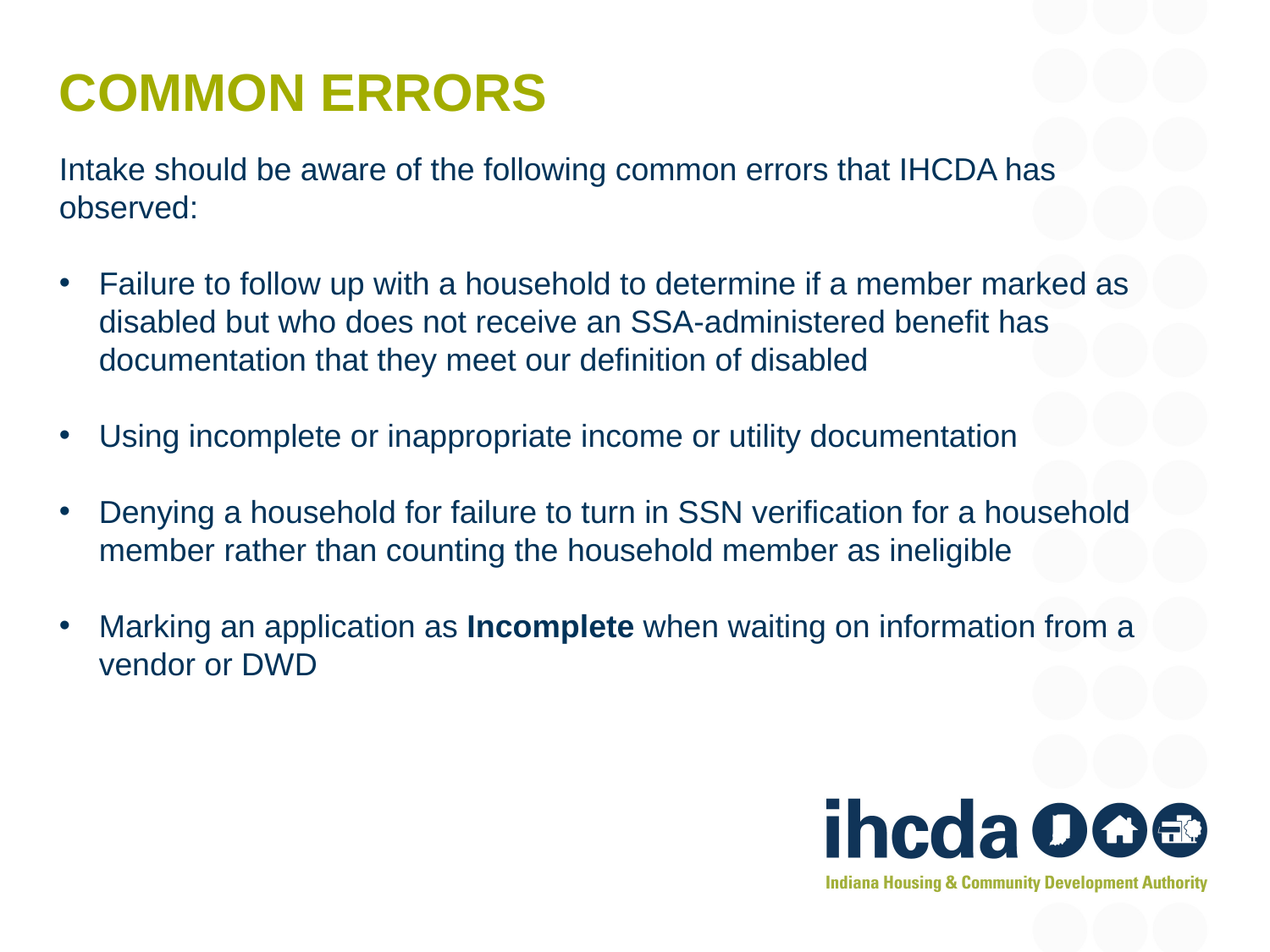

# Common Errors
Intake should be aware of the following common errors that IHCDA has observed:
Failure to follow up with a household to determine if a member marked as disabled but who does not receive an SSA-administered benefit has documentation that they meet our definition of disabled

Using incomplete or inappropriate income or utility documentation

Denying a household for failure to turn in SSN verification for a household member rather than counting the household member as ineligible

Marking an application as Incomplete when waiting on information from a vendor or DWD